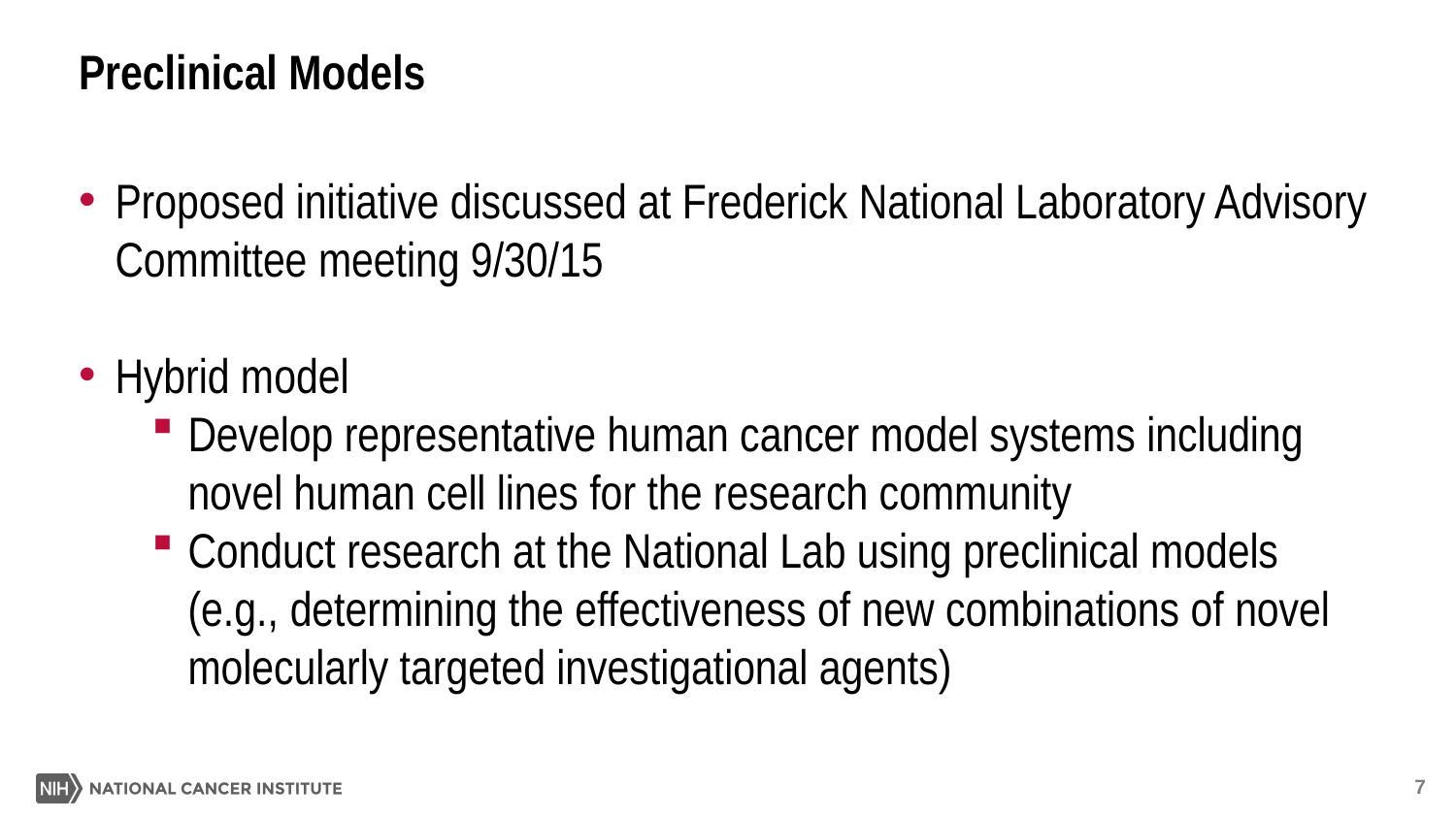

# Preclinical Models
Proposed initiative discussed at Frederick National Laboratory Advisory Committee meeting 9/30/15

Hybrid model
Develop representative human cancer model systems including novel human cell lines for the research community
Conduct research at the National Lab using preclinical models (e.g., determining the effectiveness of new combinations of novel molecularly targeted investigational agents)